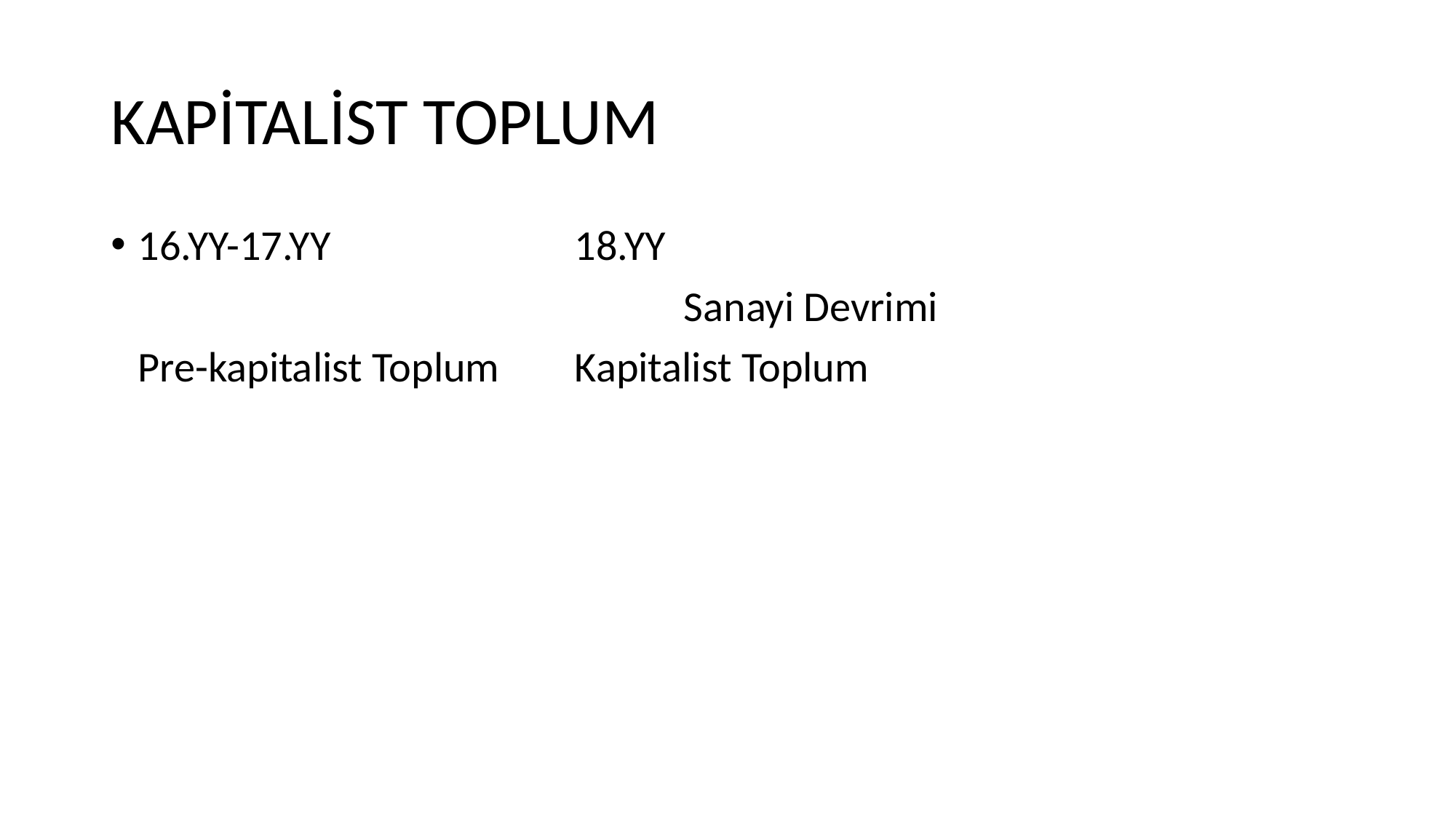

# KAPİTALİST TOPLUM
16.YY-17.YY			18.YY
						Sanayi Devrimi
	Pre-kapitalist Toplum	Kapitalist Toplum